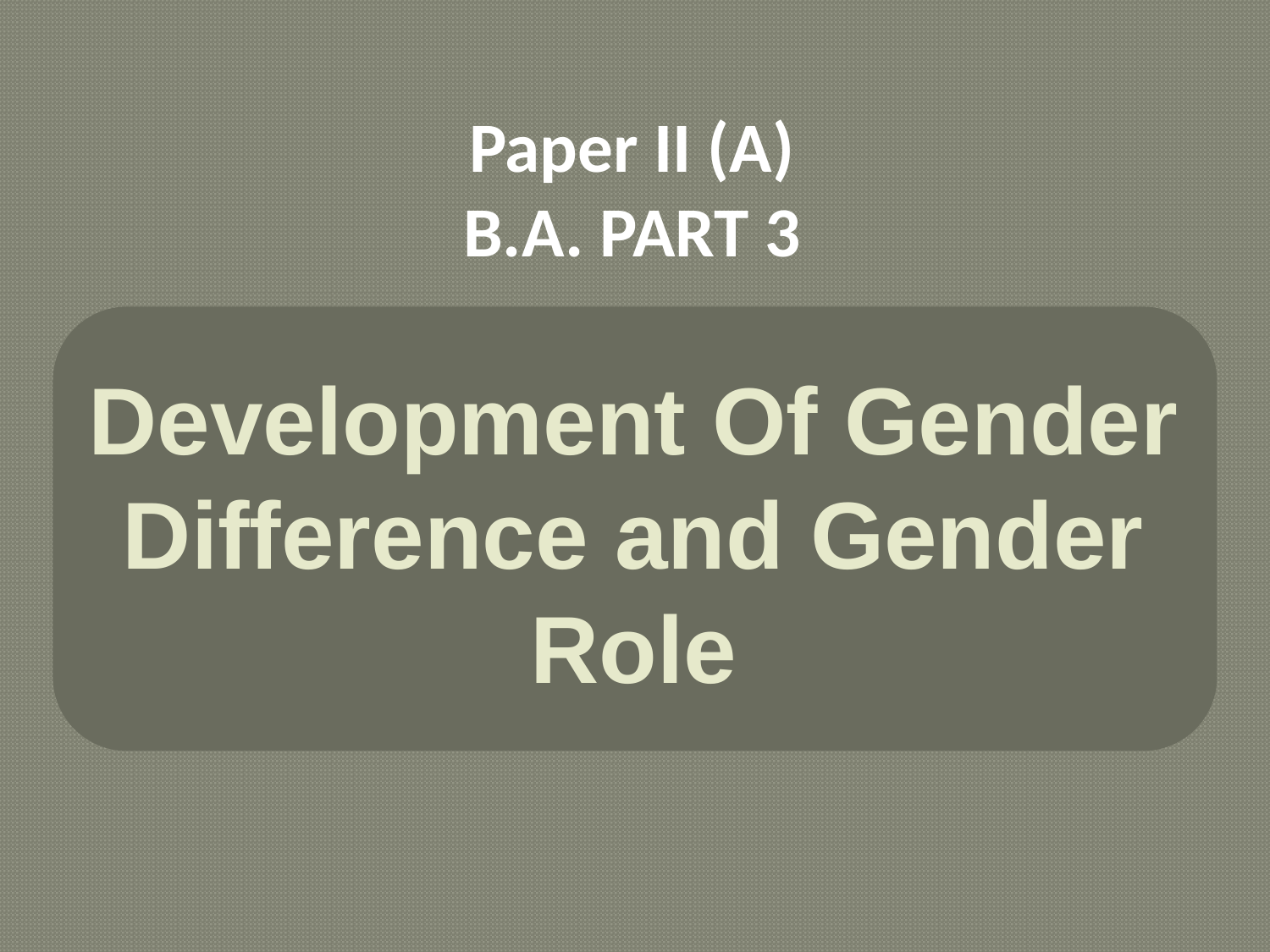

Paper II (A)
B.A. PART 3

# Development Of Gender Difference and Gender Role